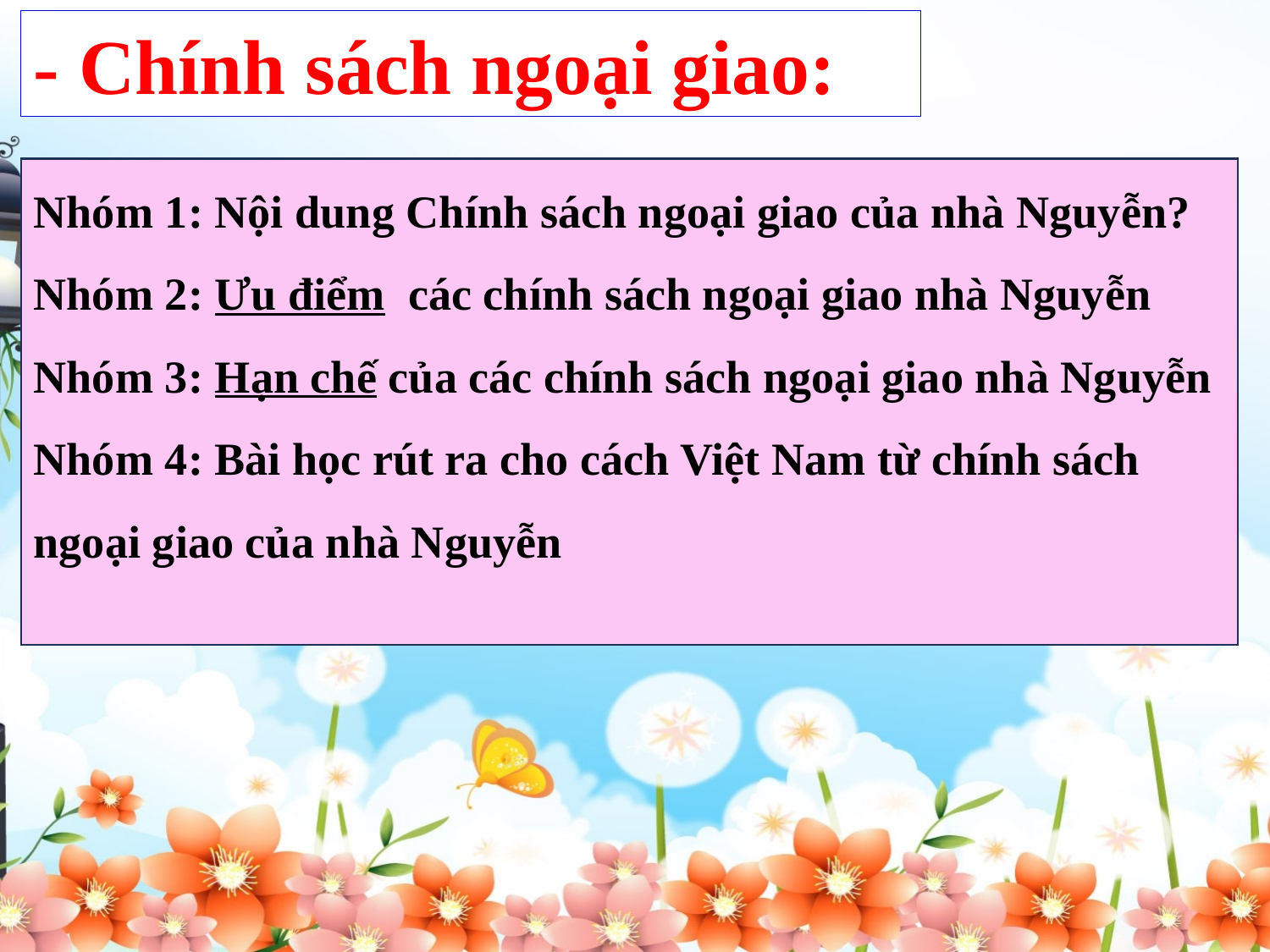

- Chính sách ngoại giao:
Nhóm 1: Nội dung Chính sách ngoại giao của nhà Nguyễn?
Nhóm 2: Ưu điểm  các chính sách ngoại giao nhà Nguyễn
Nhóm 3: Hạn chế của các chính sách ngoại giao nhà Nguyễn
Nhóm 4: Bài học rút ra cho cách Việt Nam từ chính sách ngoại giao của nhà Nguyễn